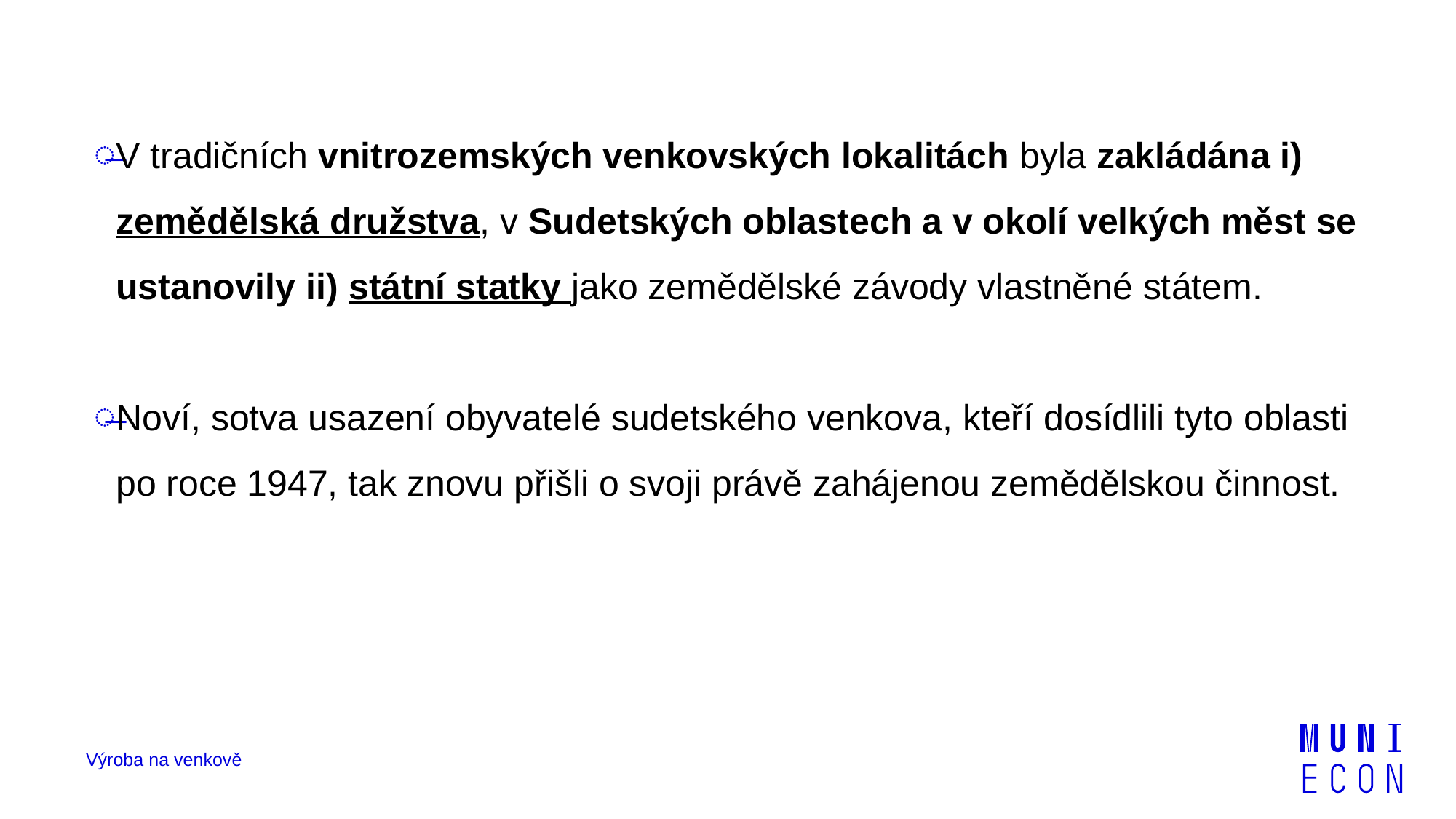

V tradičních vnitrozemských venkovských lokalitách byla zakládána i) zemědělská družstva, v Sudetských oblastech a v okolí velkých měst se ustanovily ii) státní statky jako zemědělské závody vlastněné státem.

Noví, sotva usazení obyvatelé sudetského venkova, kteří dosídlili tyto oblasti po roce 1947, tak znovu přišli o svoji právě zahájenou zemědělskou činnost.

Výroba na venkově